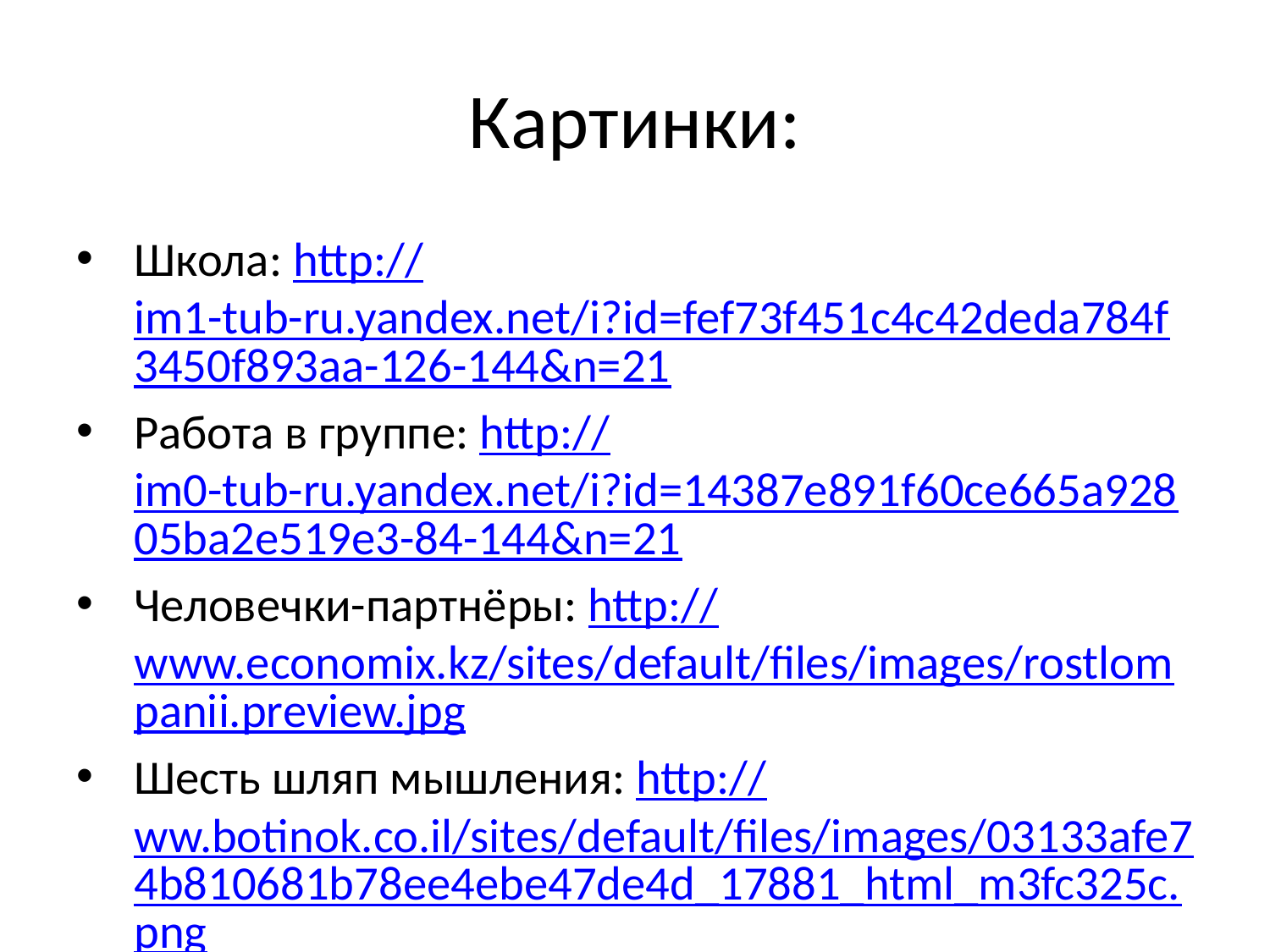

# Картинки:
Школа: http://im1-tub-ru.yandex.net/i?id=fef73f451c4c42deda784f3450f893aa-126-144&n=21
Работа в группе: http://im0-tub-ru.yandex.net/i?id=14387e891f60ce665a92805ba2e519e3-84-144&n=21
Человечки-партнёры: http://www.economix.kz/sites/default/files/images/rostlompanii.preview.jpg
Шесть шляп мышления: http://ww.botinok.co.il/sites/default/files/images/03133afe74b810681b78ee4ebe47de4d_17881_html_m3fc325c.png
Мальчик с портфелем: http://im0-tub-ru.yandex.net/i?id=b0d7dac206133c9dfb34314a1b4a287f-134-144&n=21